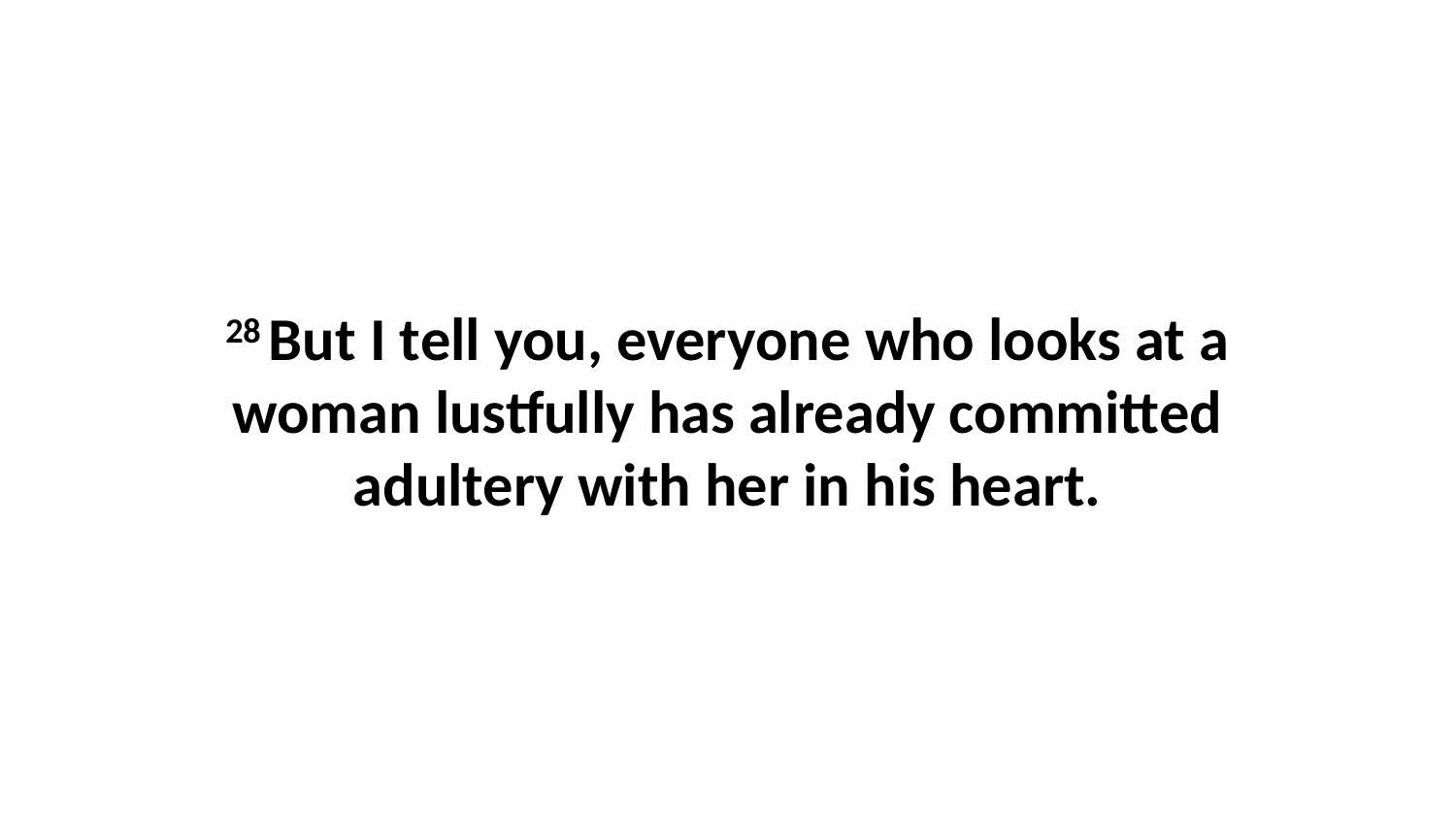

28 But I tell you, everyone who looks at a woman lustfully has already committed adultery with her in his heart.